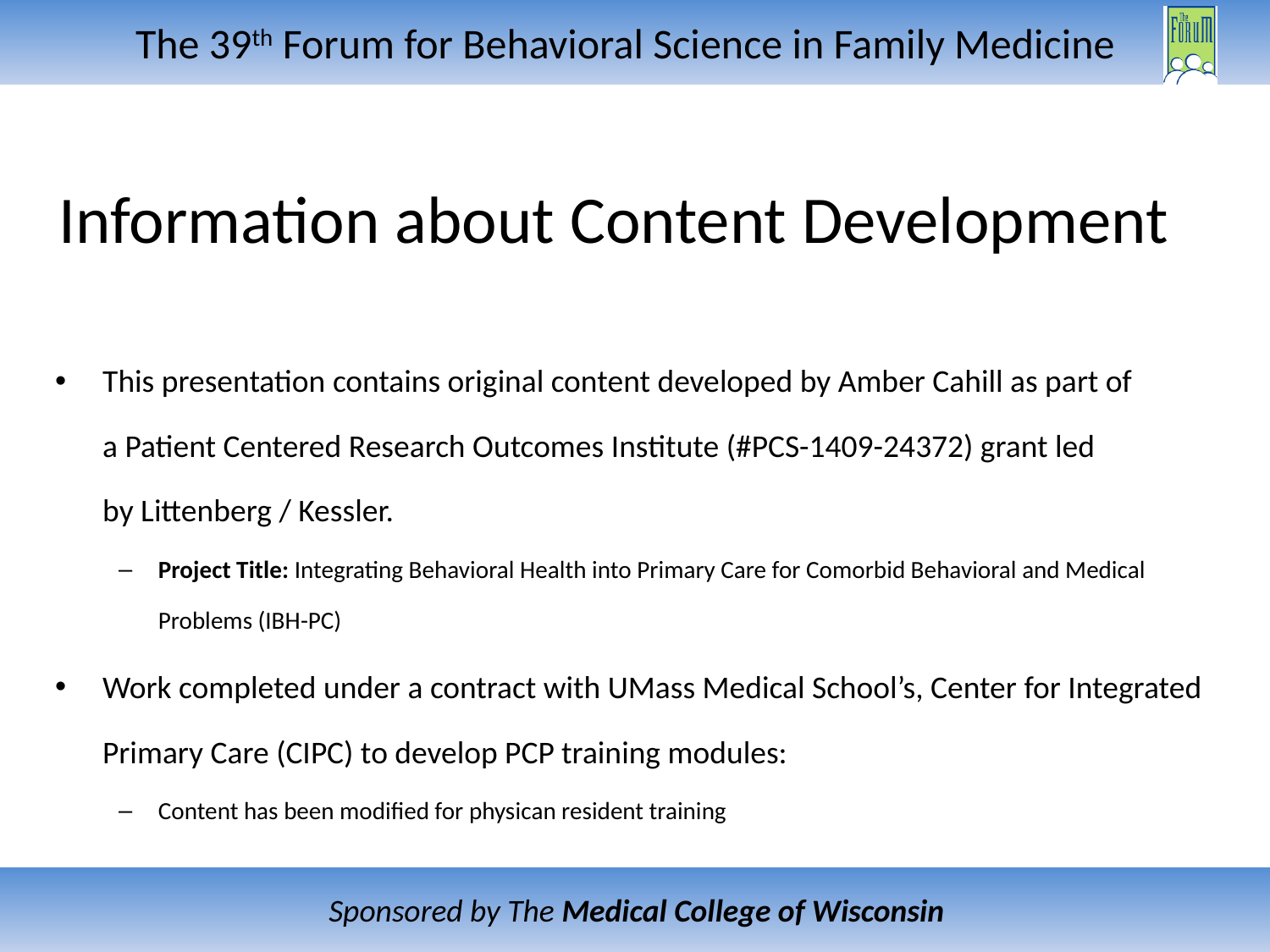

# Information about Content Development
This presentation contains original content developed by Amber Cahill as part of a Patient Centered Research Outcomes Institute (#PCS-1409-24372) grant led by Littenberg / Kessler.
Project Title: Integrating Behavioral Health into Primary Care for Comorbid Behavioral and Medical Problems (IBH-PC)
Work completed under a contract with UMass Medical School’s, Center for Integrated Primary Care (CIPC) to develop PCP training modules:
Content has been modified for physican resident training